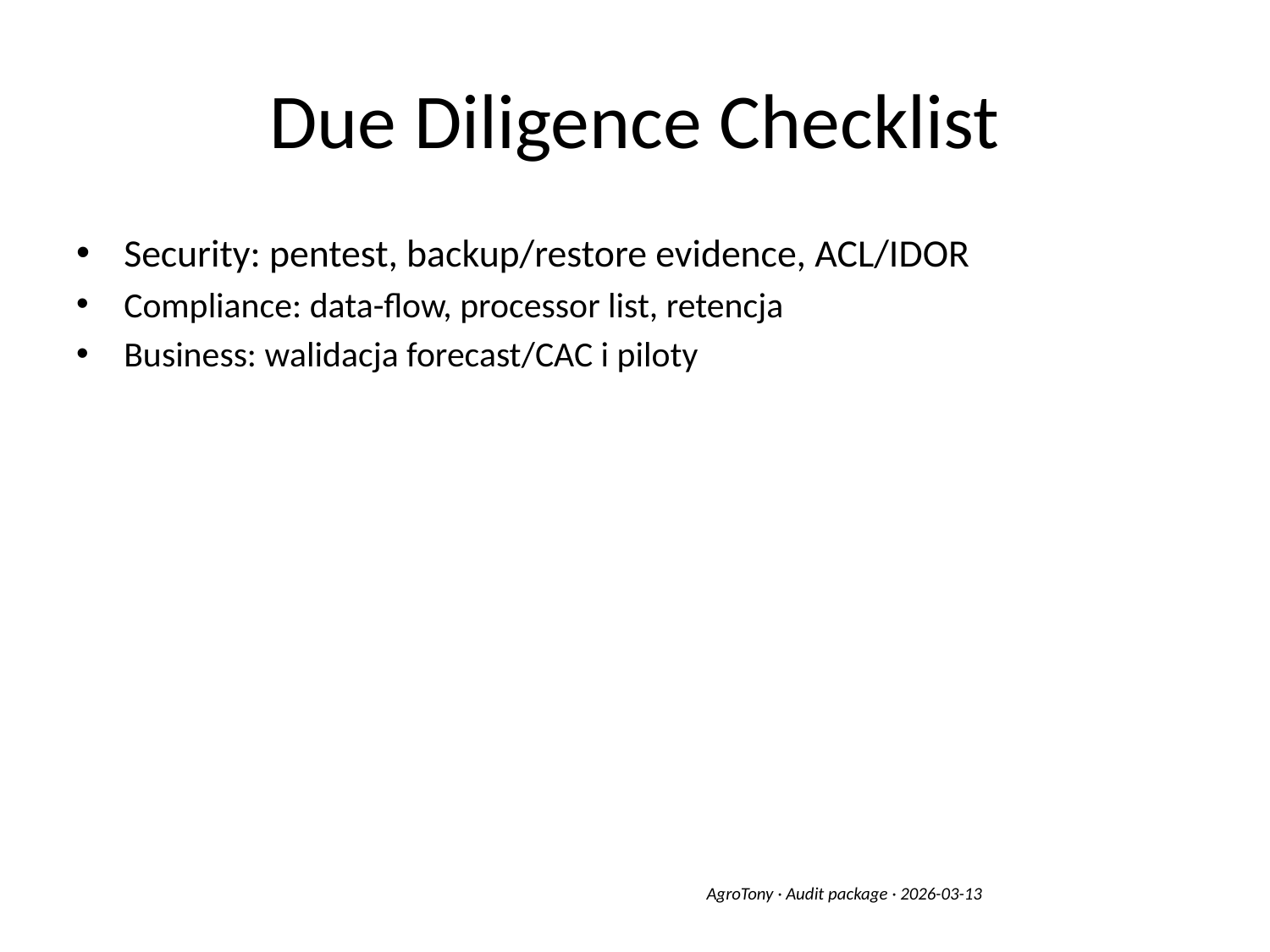

# Due Diligence Checklist
Security: pentest, backup/restore evidence, ACL/IDOR
Compliance: data-flow, processor list, retencja
Business: walidacja forecast/CAC i piloty
AgroTony · Audit package · 2026-03-13